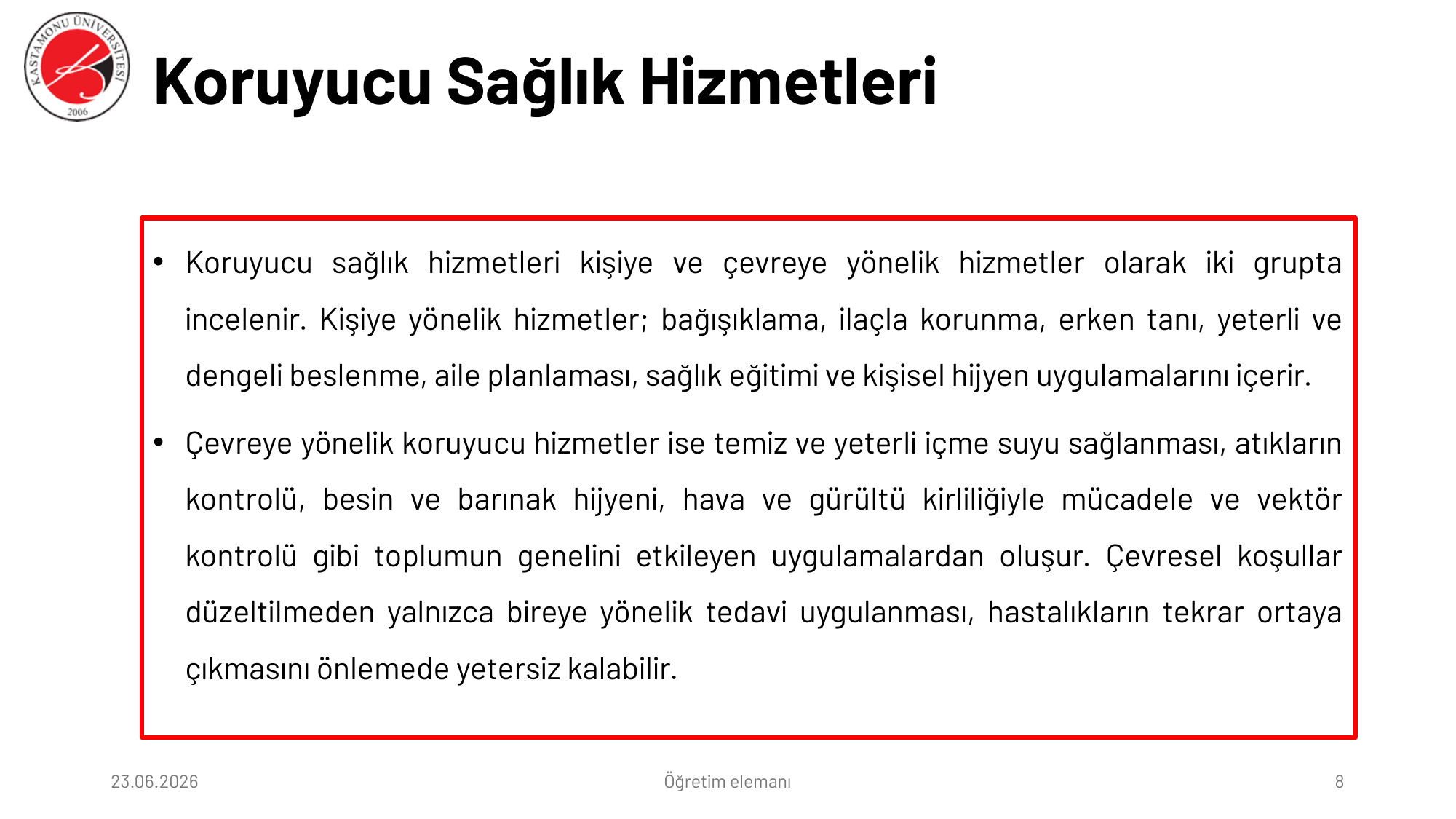

# Koruyucu Sağlık Hizmetleri
Koruyucu sağlık hizmetleri kişiye ve çevreye yönelik hizmetler olarak iki grupta incelenir. Kişiye yönelik hizmetler; bağışıklama, ilaçla korunma, erken tanı, yeterli ve dengeli beslenme, aile planlaması, sağlık eğitimi ve kişisel hijyen uygulamalarını içerir.
Çevreye yönelik koruyucu hizmetler ise temiz ve yeterli içme suyu sağlanması, atıkların kontrolü, besin ve barınak hijyeni, hava ve gürültü kirliliğiyle mücadele ve vektör kontrolü gibi toplumun genelini etkileyen uygulamalardan oluşur. Çevresel koşullar düzeltilmeden yalnızca bireye yönelik tedavi uygulanması, hastalıkların tekrar ortaya çıkmasını önlemede yetersiz kalabilir.

23.06.2026
Öğretim elemanı
8